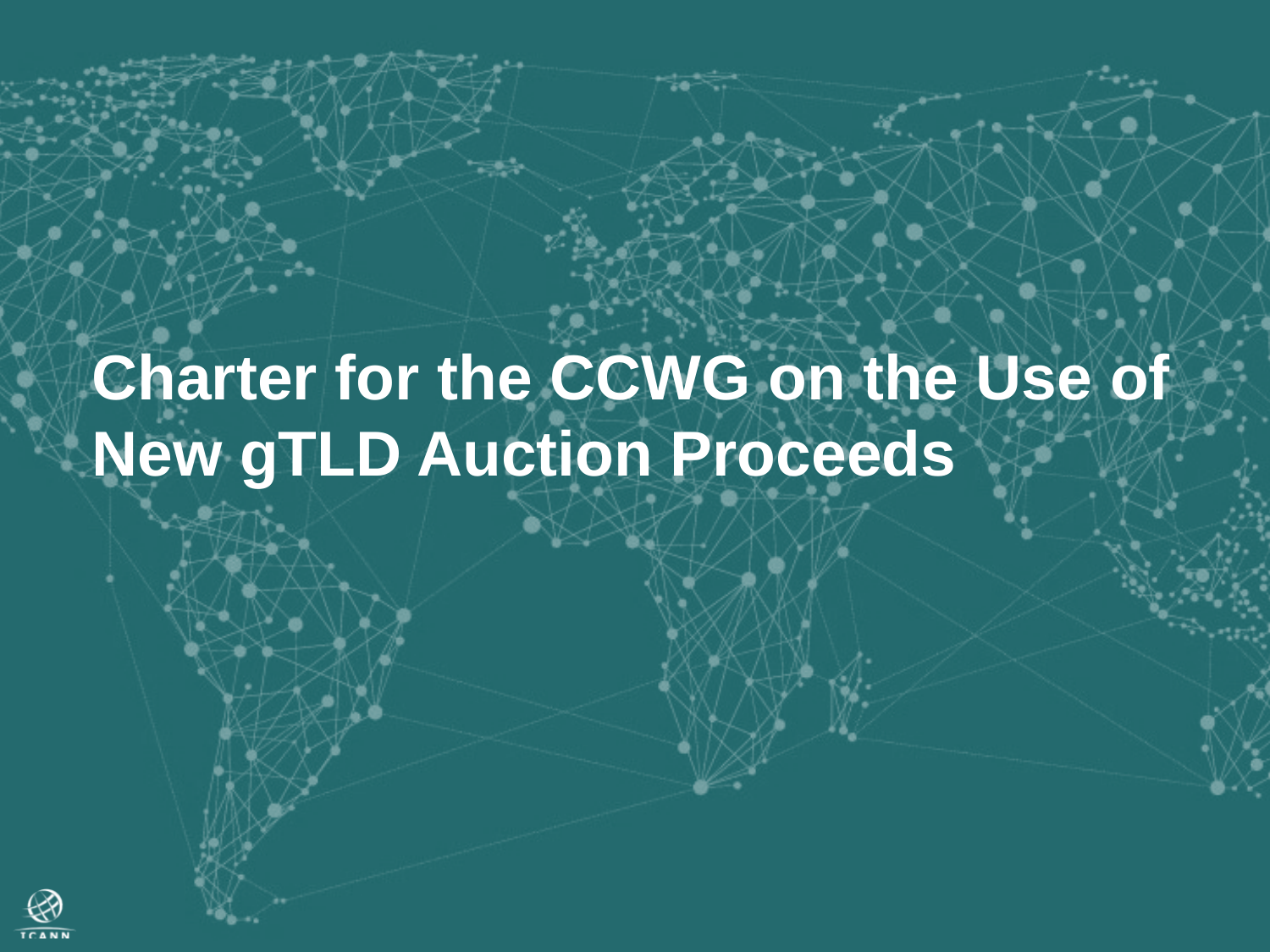

Charter for the CCWG on the Use of New gTLD Auction Proceeds